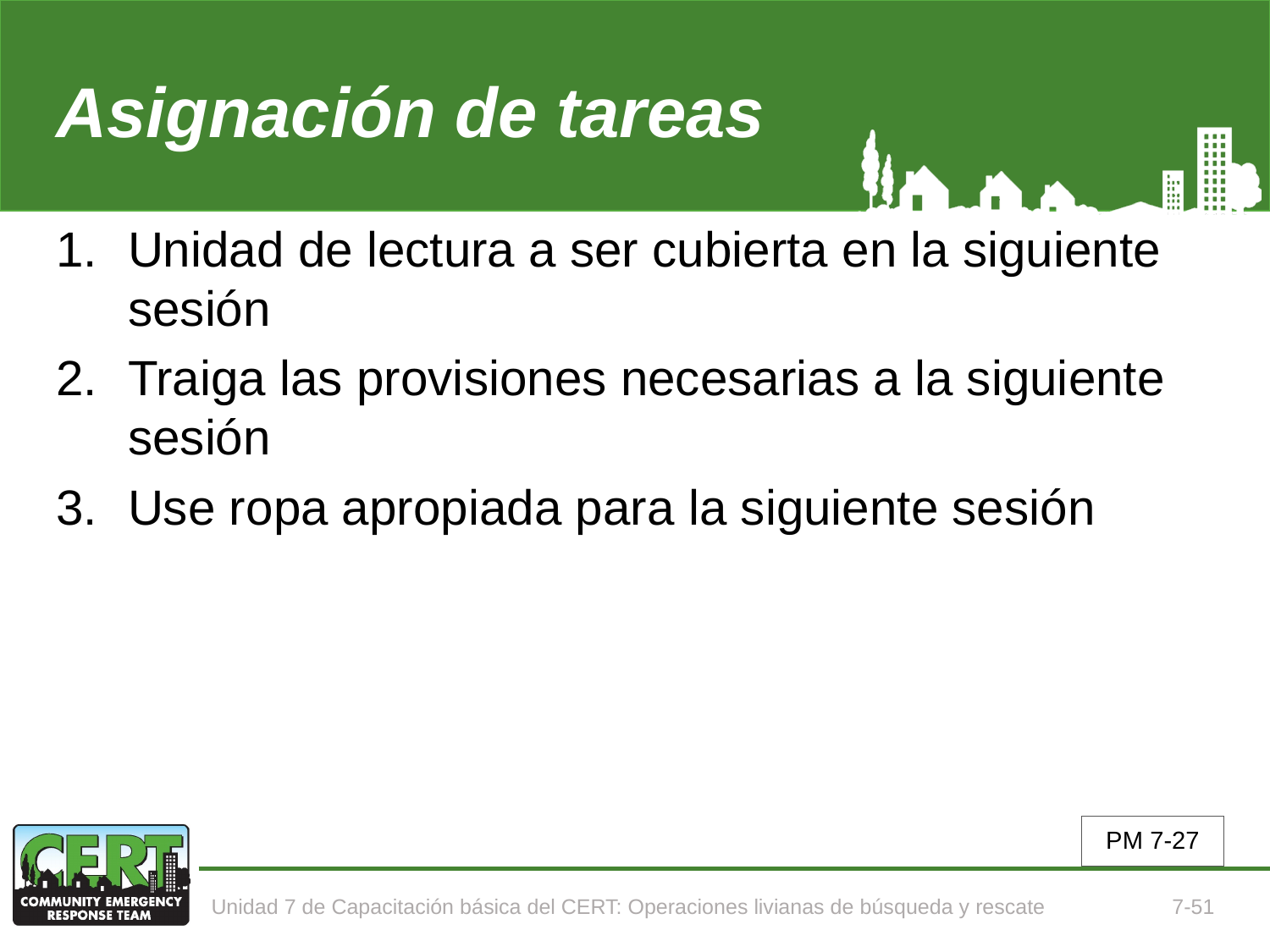

# Asignación de tareas
Unidad de lectura a ser cubierta en la siguiente sesión
Traiga las provisiones necesarias a la siguiente sesión
Use ropa apropiada para la siguiente sesión
PM 7-27
Unidad 7 de Capacitación básica del CERT: Operaciones livianas de búsqueda y rescate
7-51